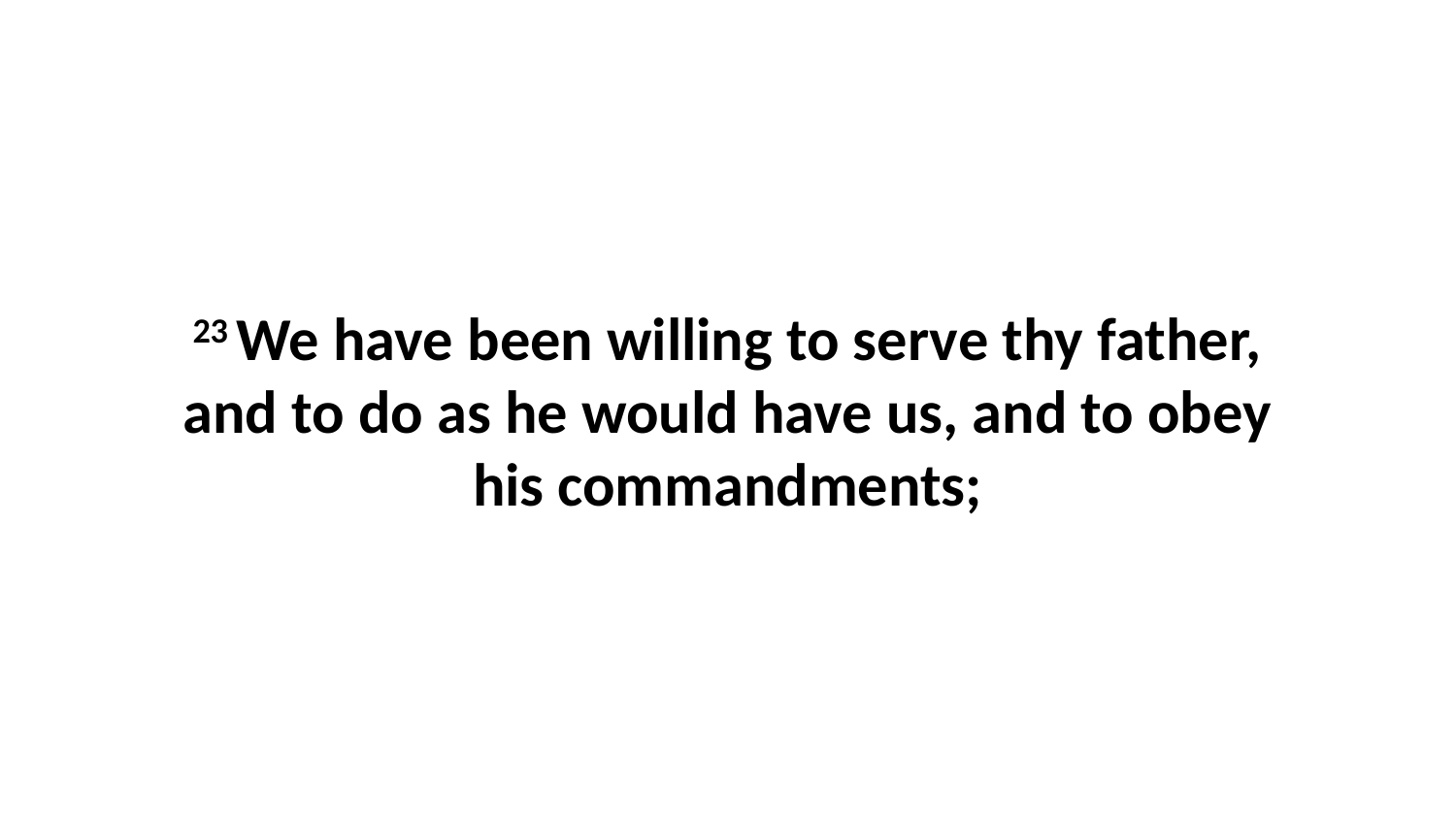

23 We have been willing to serve thy father, and to do as he would have us, and to obey his commandments;